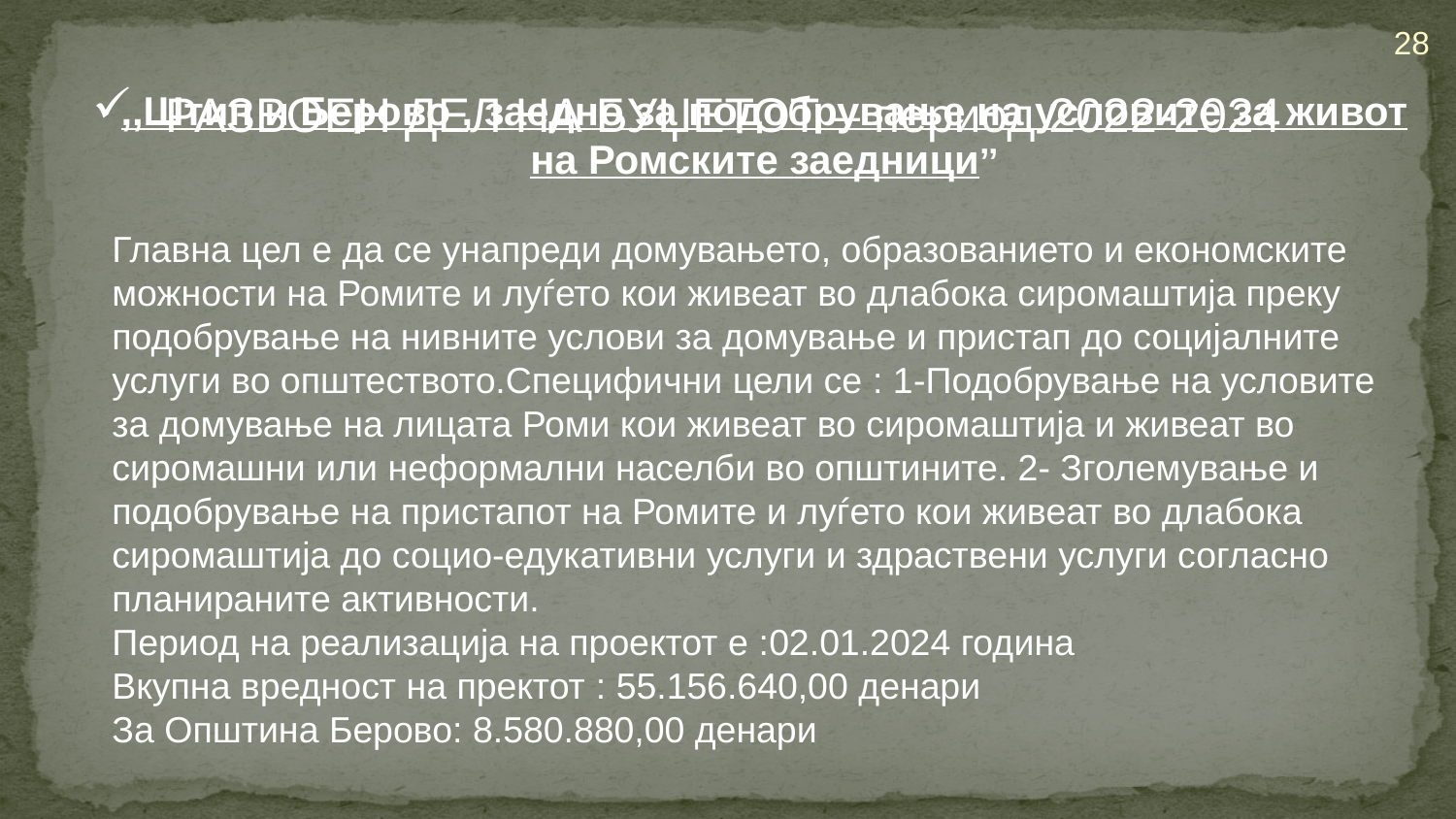

28
РАЗВОЕН ДЕЛ НА БУЏЕТОТ – период 2022-2024
,,Штип и Берово , заедно за подобрување на условите за живот на Ромските заедници’’

Главна цел е да се унапреди домувањето, образованието и економските можности на Ромите и луѓето кои живеат во длабока сиромаштија преку подобрување на нивните услови за домување и пристап до социјалните услуги во општеството.Специфични цели се : 1-Подобрување на условите за домување на лицата Роми кои живеат во сиромаштија и живеат во сиромашни или неформални населби во општините. 2- Зголемување и подобрување на пристапот на Ромите и луѓето кои живеат во длабока сиромаштија до социо-едукативни услуги и здраствени услуги согласно планираните активности.
Период на реализација на проектот е :02.01.2024 година
Вкупна вредност на пректот : 55.156.640,00 денари
За Општина Берово: 8.580.880,00 денари